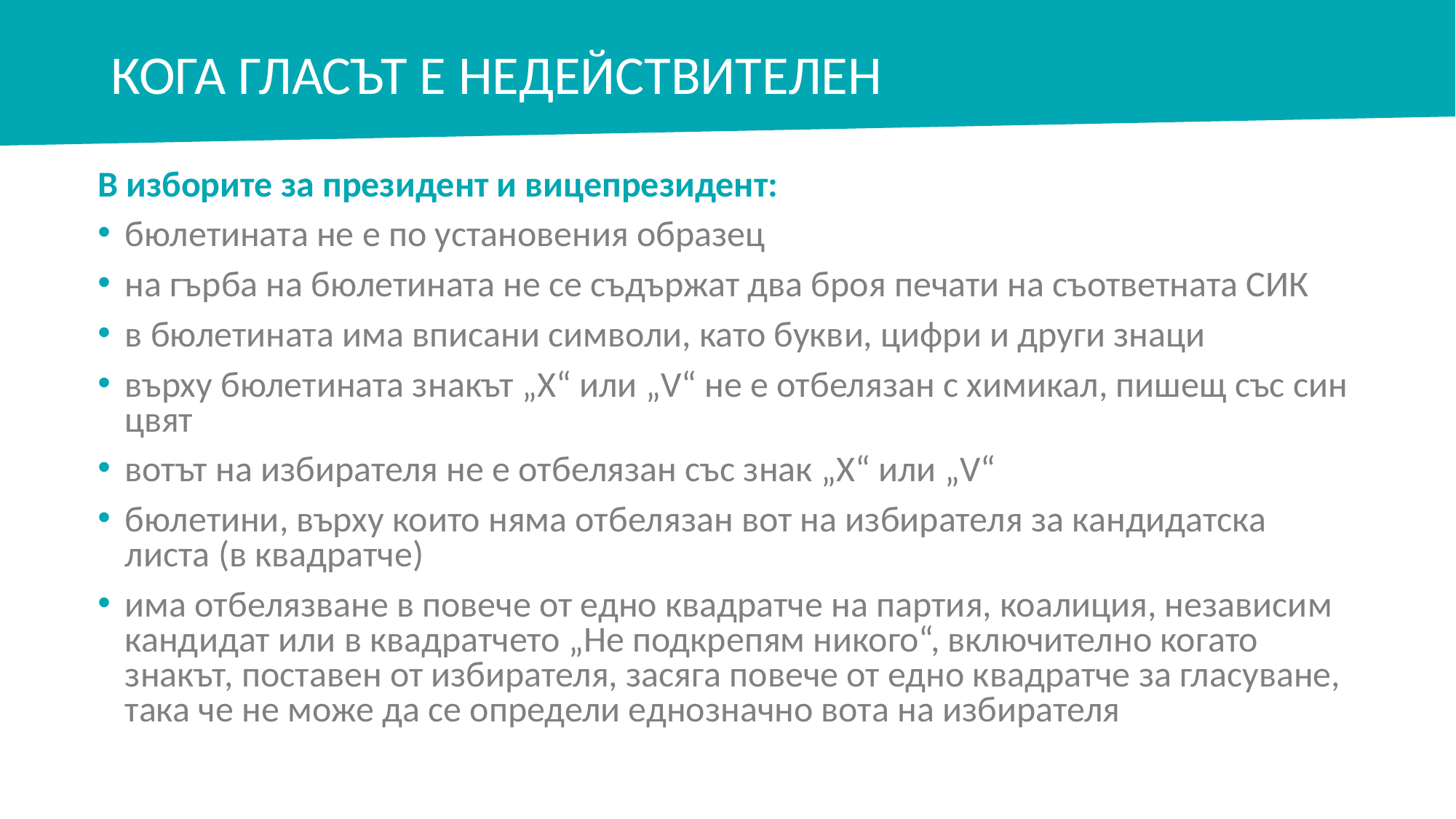

# КОГА ГЛАСЪТ Е НЕДЕЙСТВИТЕЛЕН
В изборите за президент и вицепрезидент:
бюлетината не е по установения образец
на гърба на бюлетината не се съдържат два броя печати на съответната СИК
в бюлетината има вписани символи, като букви, цифри и други знаци
върху бюлетината знакът „Х“ или „V“ не е отбелязан с химикал, пишещ със син цвят
вотът на избирателя не е отбелязан със знак „Х“ или „V“
бюлетини, върху които няма отбелязан вот на избирателя за кандидатска листа (в квадратче)
има отбелязване в повече от едно квадратче на партия, коалиция, независим кандидат или в квадратчето „Не подкрепям никого“, включително когато знакът, поставен от избирателя, засяга повече от едно квадратче за гласуване, така че не може да се определи еднозначно вота на избирателя